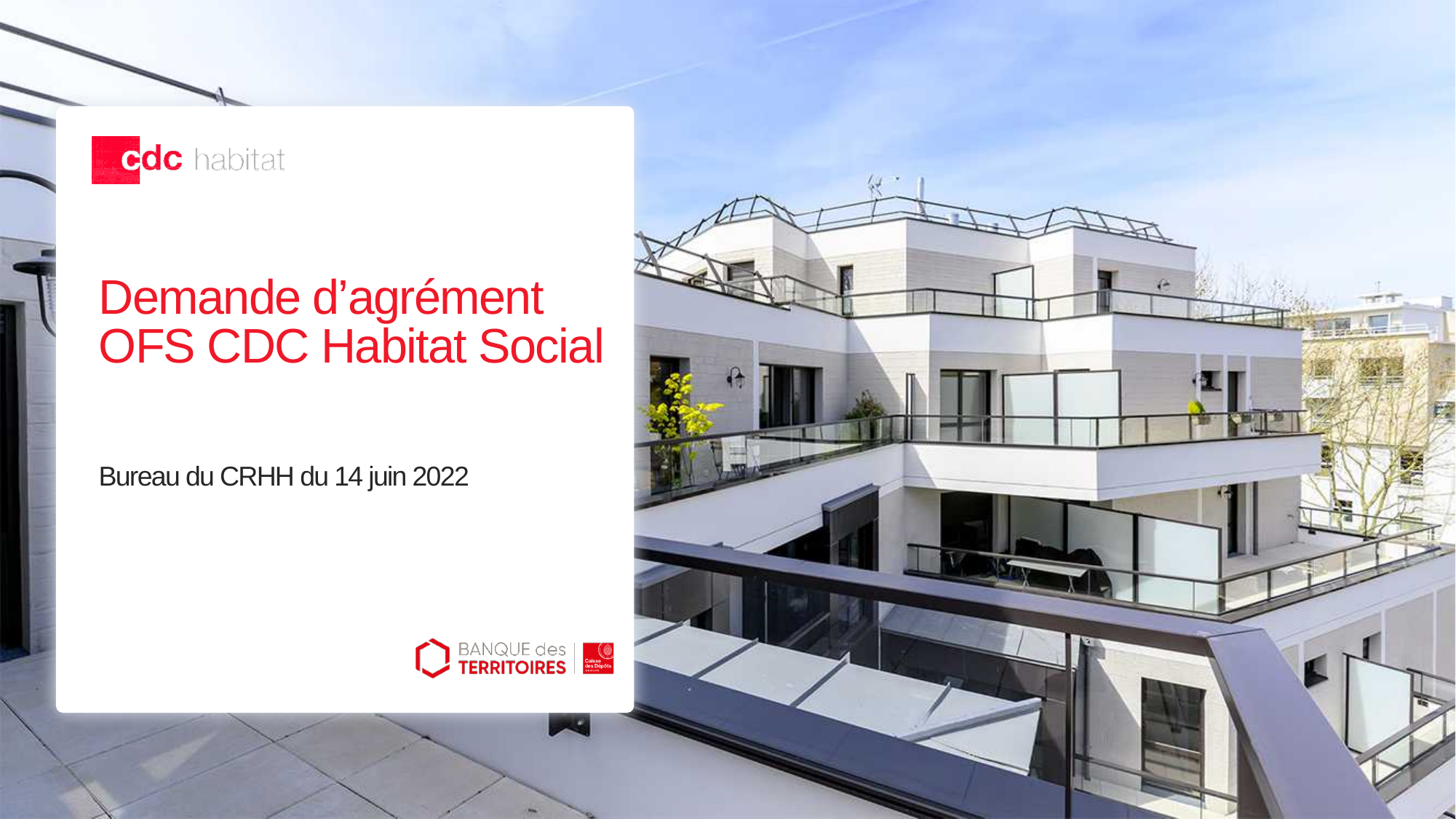

# Demande d’agrément OFS CDC Habitat Social
Bureau du CRHH du 14 juin 2022